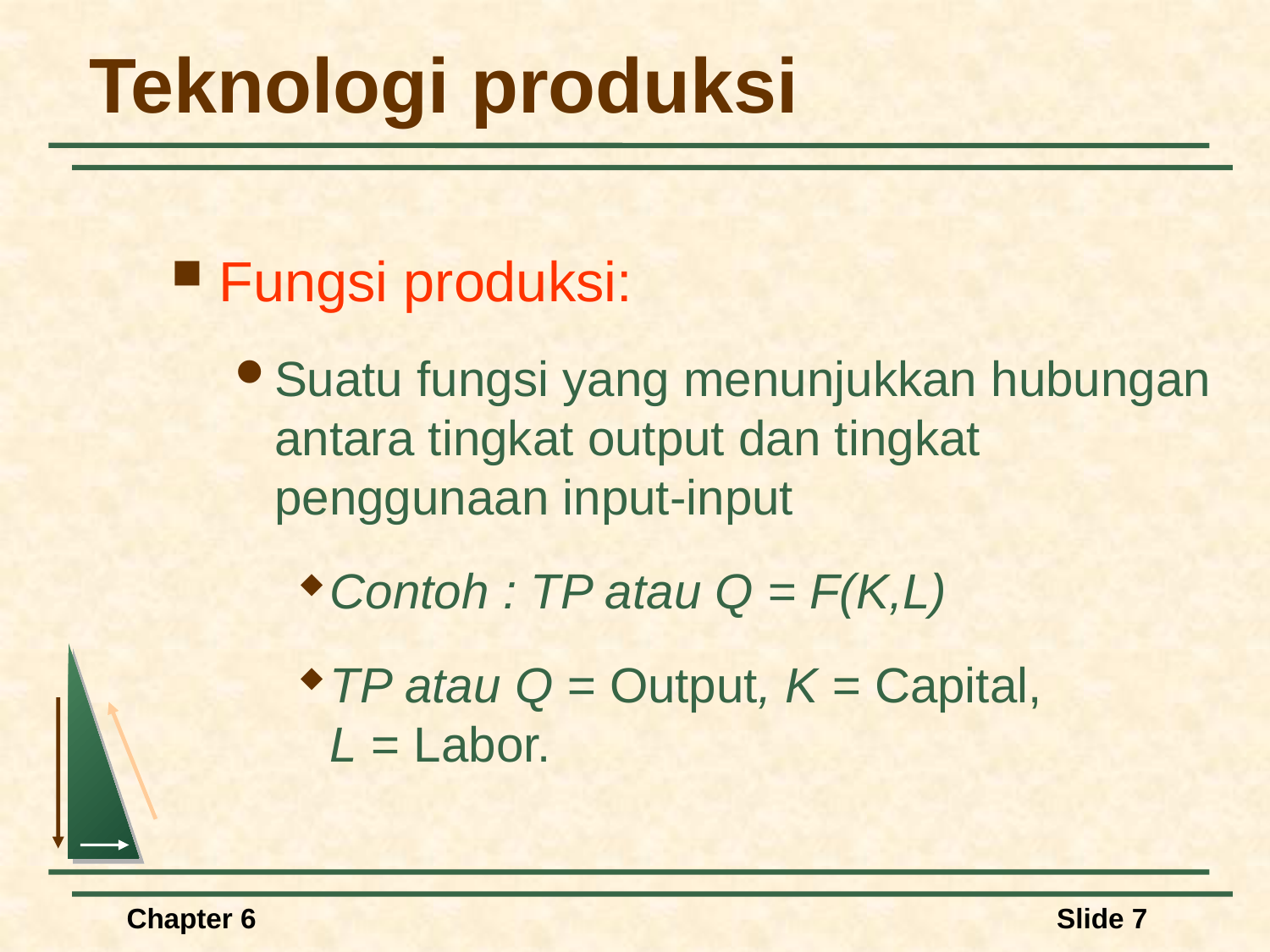

# Teknologi produksi
Fungsi produksi:
Suatu fungsi yang menunjukkan hubungan antara tingkat output dan tingkat penggunaan input-input
Contoh : TP atau Q = F(K,L)
TP atau Q = Output, K = Capital,            L = Labor.

Chapter 6
Slide 7